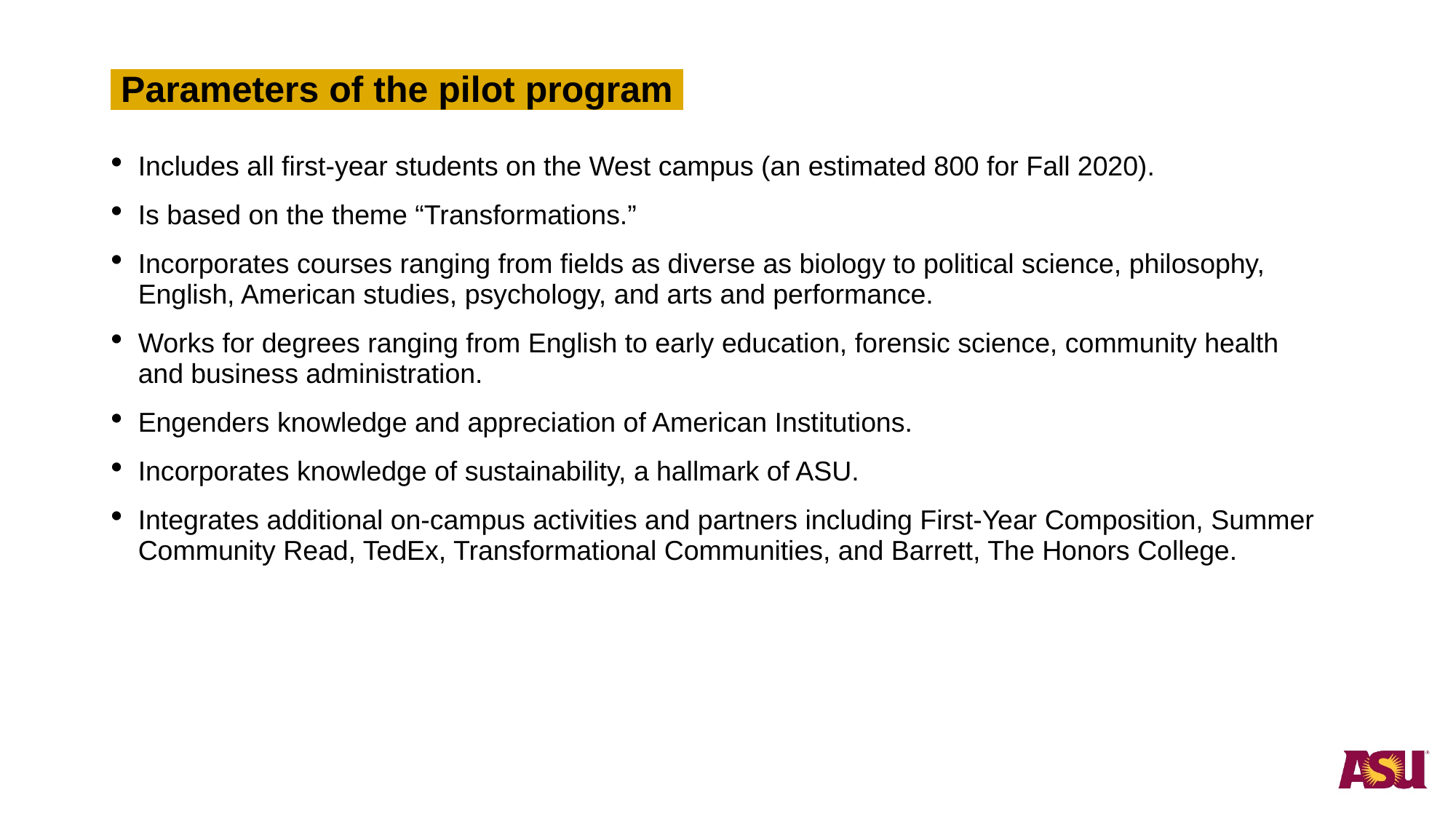

Parameters of the pilot program
Includes all first-year students on the West campus (an estimated 800 for Fall 2020).
Is based on the theme “Transformations.”
Incorporates courses ranging from fields as diverse as biology to political science, philosophy, English, American studies, psychology, and arts and performance.
Works for degrees ranging from English to early education, forensic science, community health and business administration.
Engenders knowledge and appreciation of American Institutions.
Incorporates knowledge of sustainability, a hallmark of ASU.
Integrates additional on-campus activities and partners including First-Year Composition, Summer Community Read, TedEx, Transformational Communities, and Barrett, The Honors College.